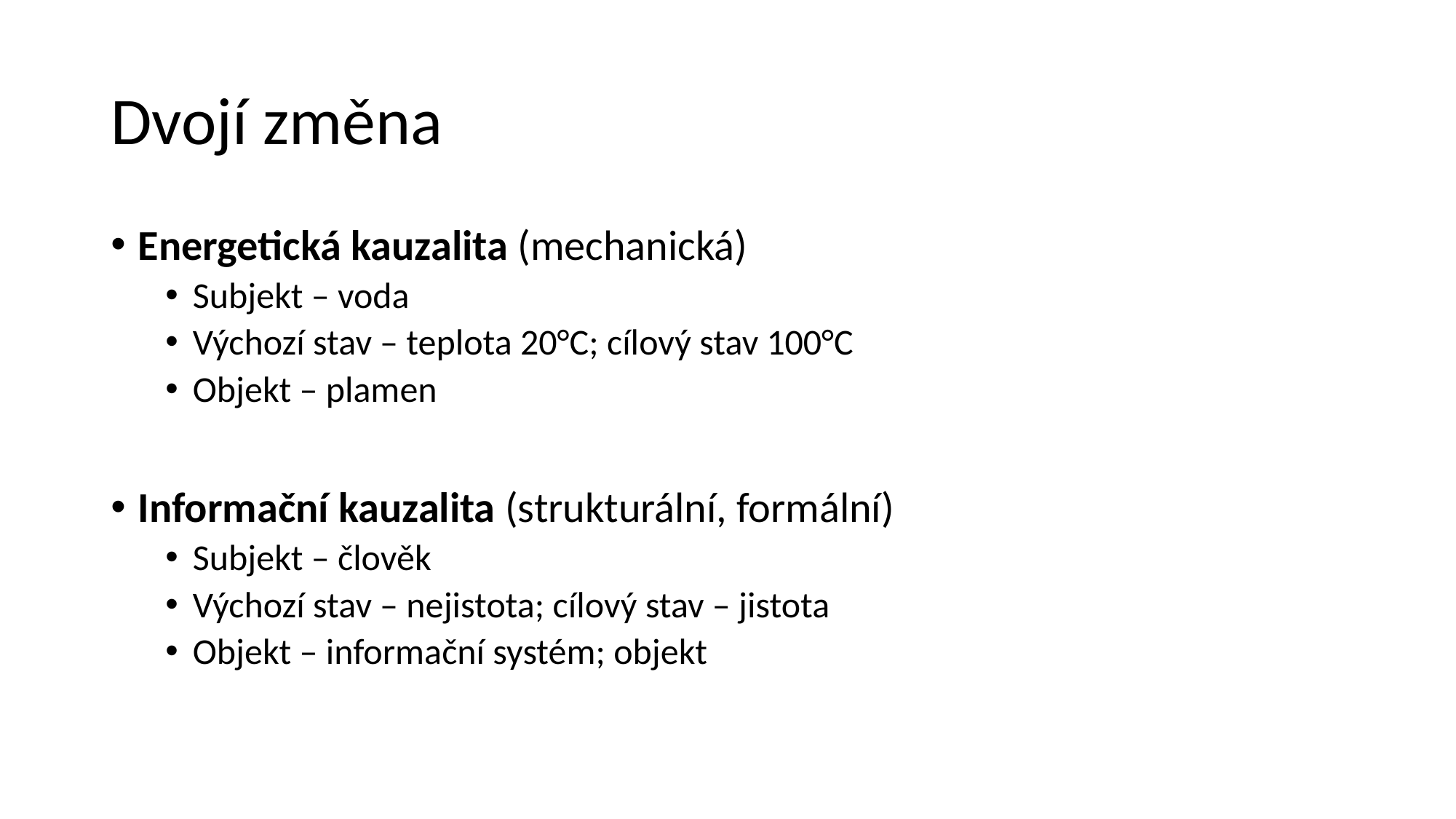

# Dvojí změna
Energetická kauzalita (mechanická)
Subjekt – voda
Výchozí stav – teplota 20°C; cílový stav 100°C
Objekt – plamen

Informační kauzalita (strukturální, formální)
Subjekt – člověk
Výchozí stav – nejistota; cílový stav – jistota
Objekt – informační systém; objekt